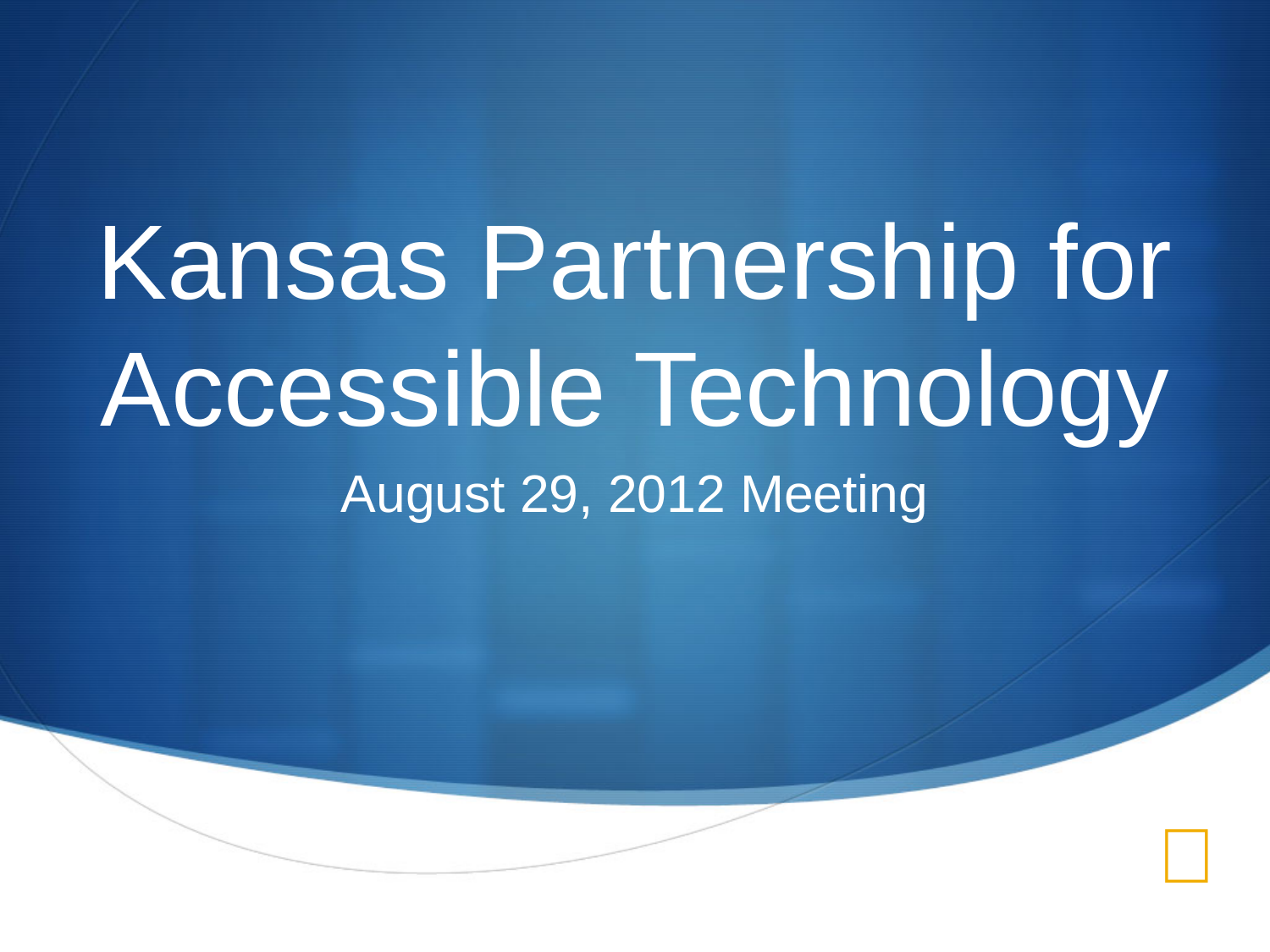

# Kansas Partnership for Accessible Technology
August 29, 2012 Meeting